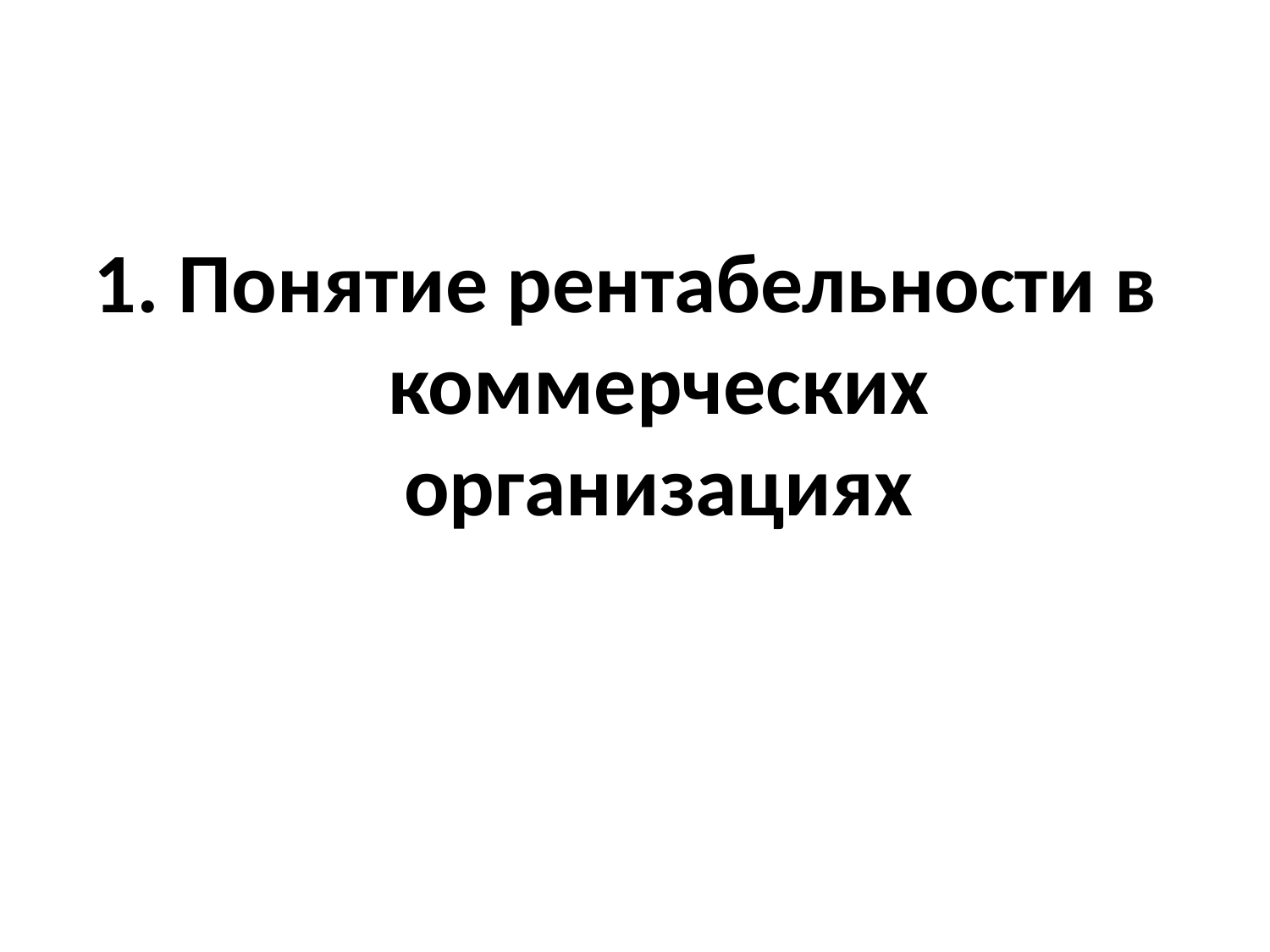

#
1. Понятие рентабельности в  коммерческих организациях